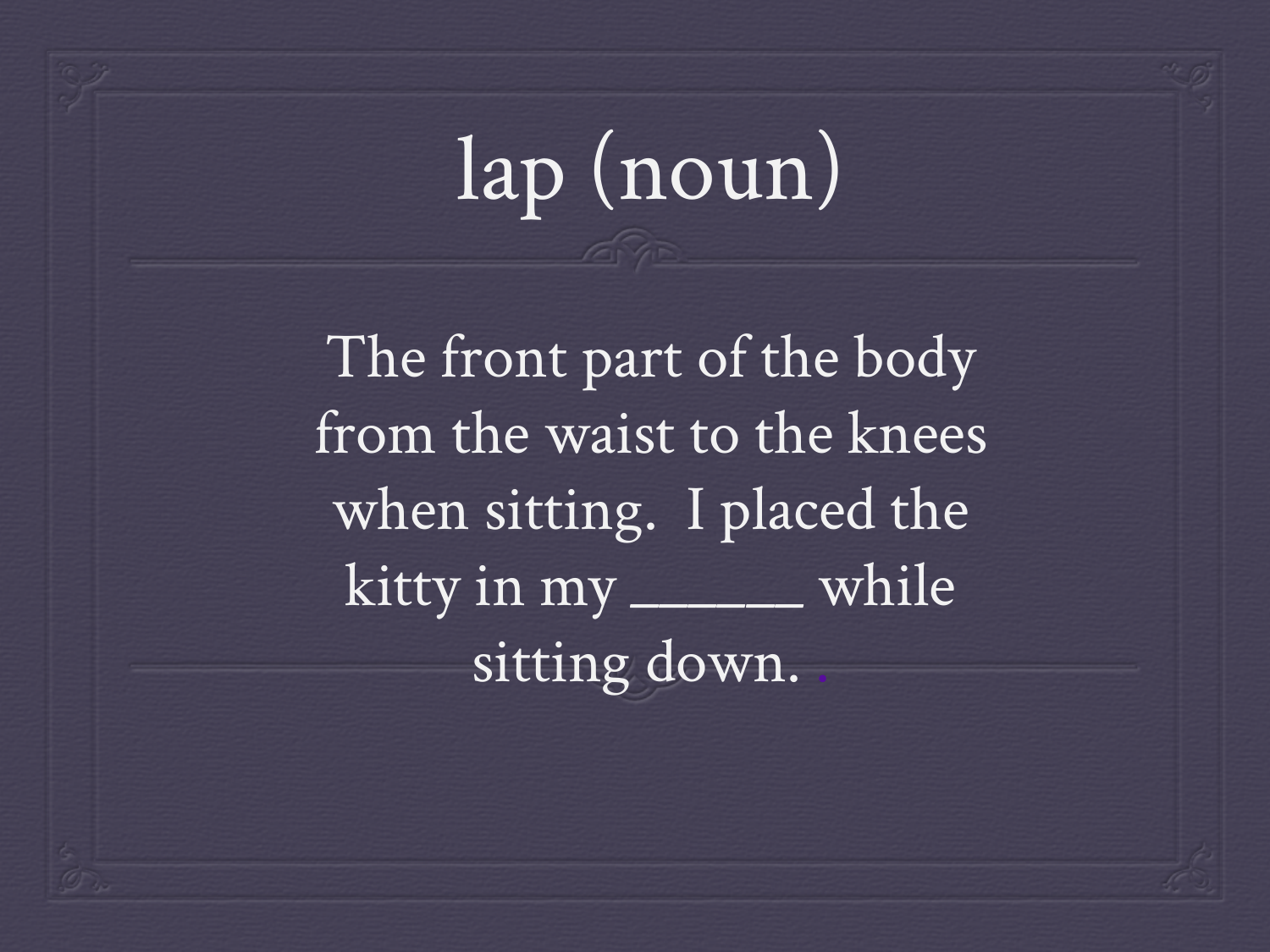

# lap (noun)
The front part of the body from the waist to the knees when sitting.  I placed the kitty in my ______ while sitting down. .